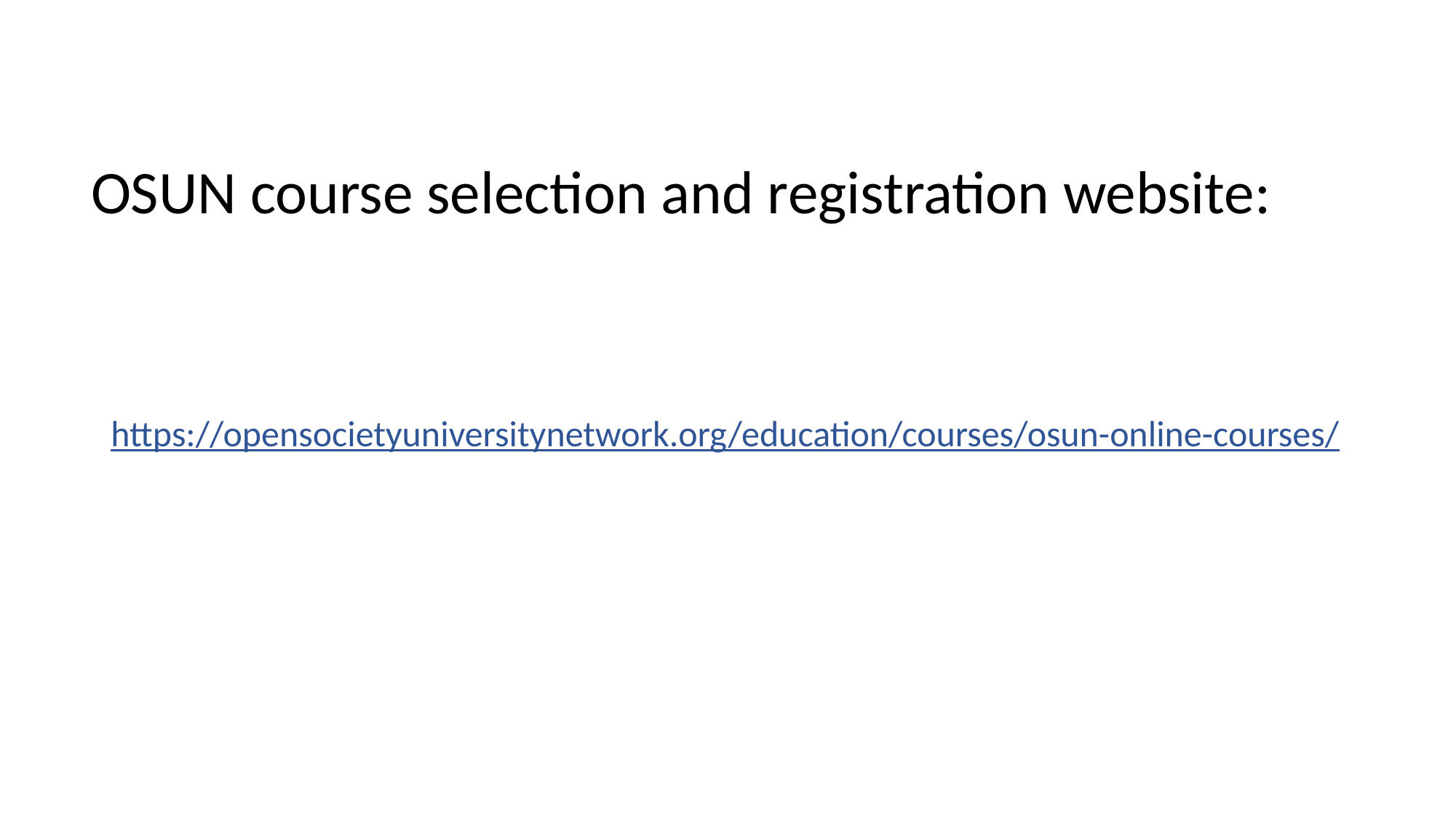

OSUN course selection and registration website:
https://opensocietyuniversitynetwork.org/education/courses/osun-online-courses/